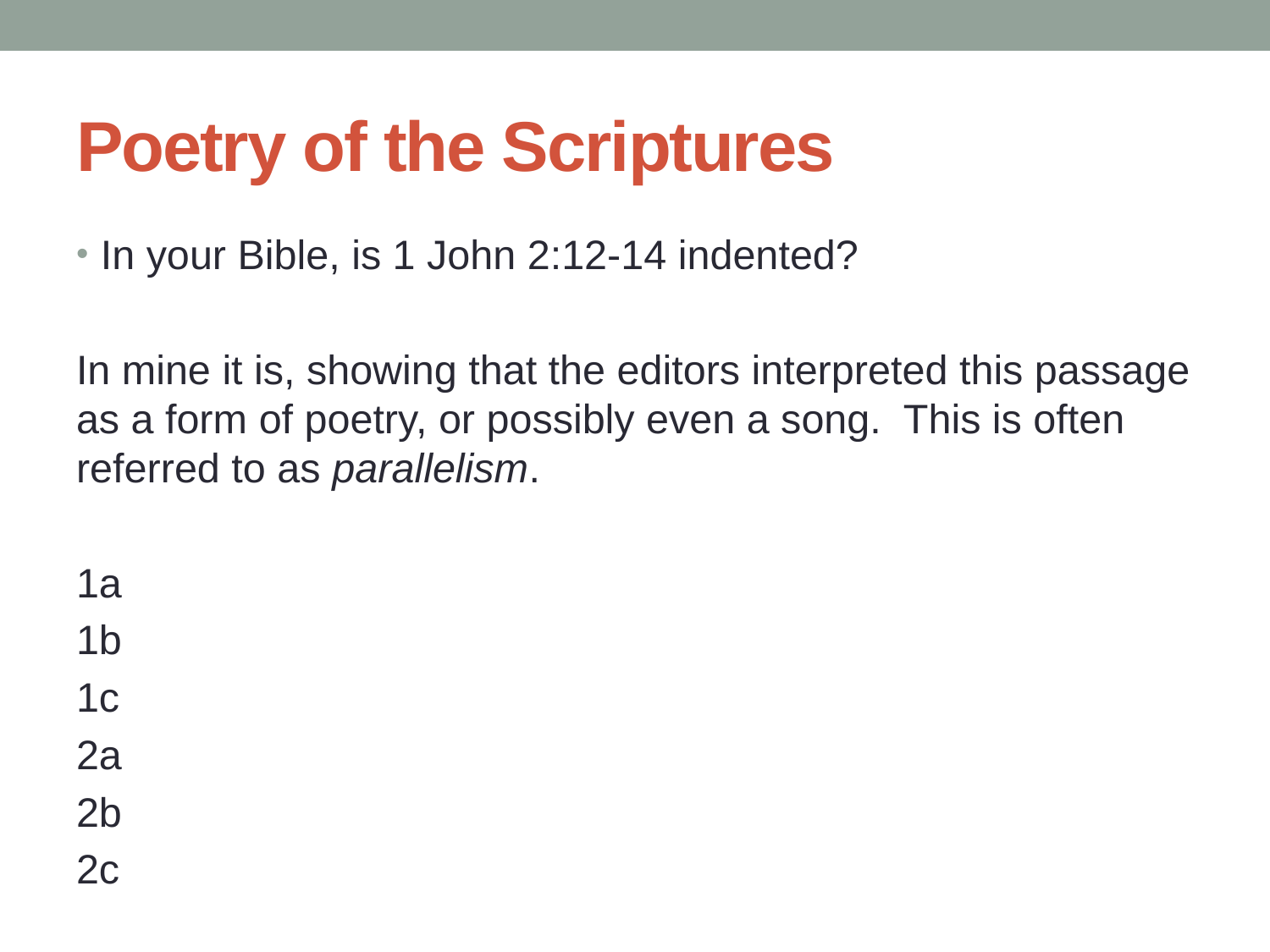

# Poetry of the Scriptures
In your Bible, is 1 John 2:12-14 indented?

In mine it is, showing that the editors interpreted this passage as a form of poetry, or possibly even a song.  This is often referred to as parallelism.

1a
1b
1c
2a
2b
2c